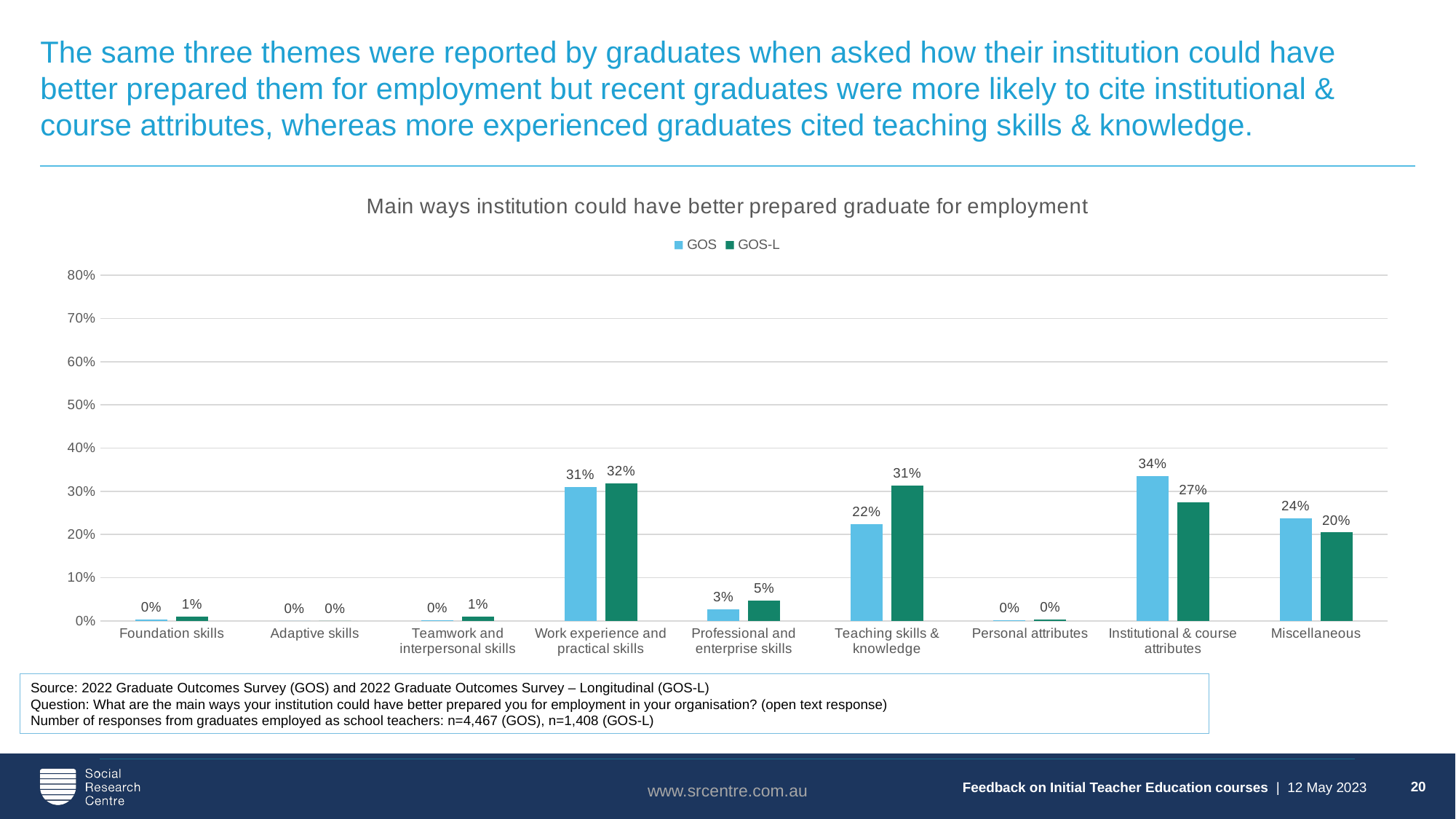

20
# The same three themes were reported by graduates when asked how their institution could have better prepared them for employment but recent graduates were more likely to cite institutional & course attributes, whereas more experienced graduates cited teaching skills & knowledge.

### Chart: Main ways institution could have better prepared graduate for employment

| Category |  |  |
|---|---|---|
| Foundation skills | 0.003581822252071 | 0.009943181818182 |
| Adaptive skills | 0.0 | 0.0 |
| Teamwork and interpersonal skills | 0.0006715916722633 | 0.009232954545455 |
| Work experience and practical skills | 0.3093798970226 | 0.3181818181818 |
| Professional and enterprise skills | 0.02596821132751 | 0.046875 |
| Teaching skills & knowledge | 0.2243116185359 | 0.3125 |
| Personal attributes | 0.001119319453772 | 0.003551136363636 |
| Institutional & course attributes | 0.3355719722409 | 0.2741477272727 |
| Miscellaneous | 0.2368479964182 | 0.2045454545455 |
Source: 2022 Graduate Outcomes Survey (GOS) and 2022 Graduate Outcomes Survey – Longitudinal (GOS-L)
Question: What are the main ways your institution could have better prepared you for employment in your organisation? (open text response)
Number of responses from graduates employed as school teachers: n=4,467 (GOS), n=1,408 (GOS-L)